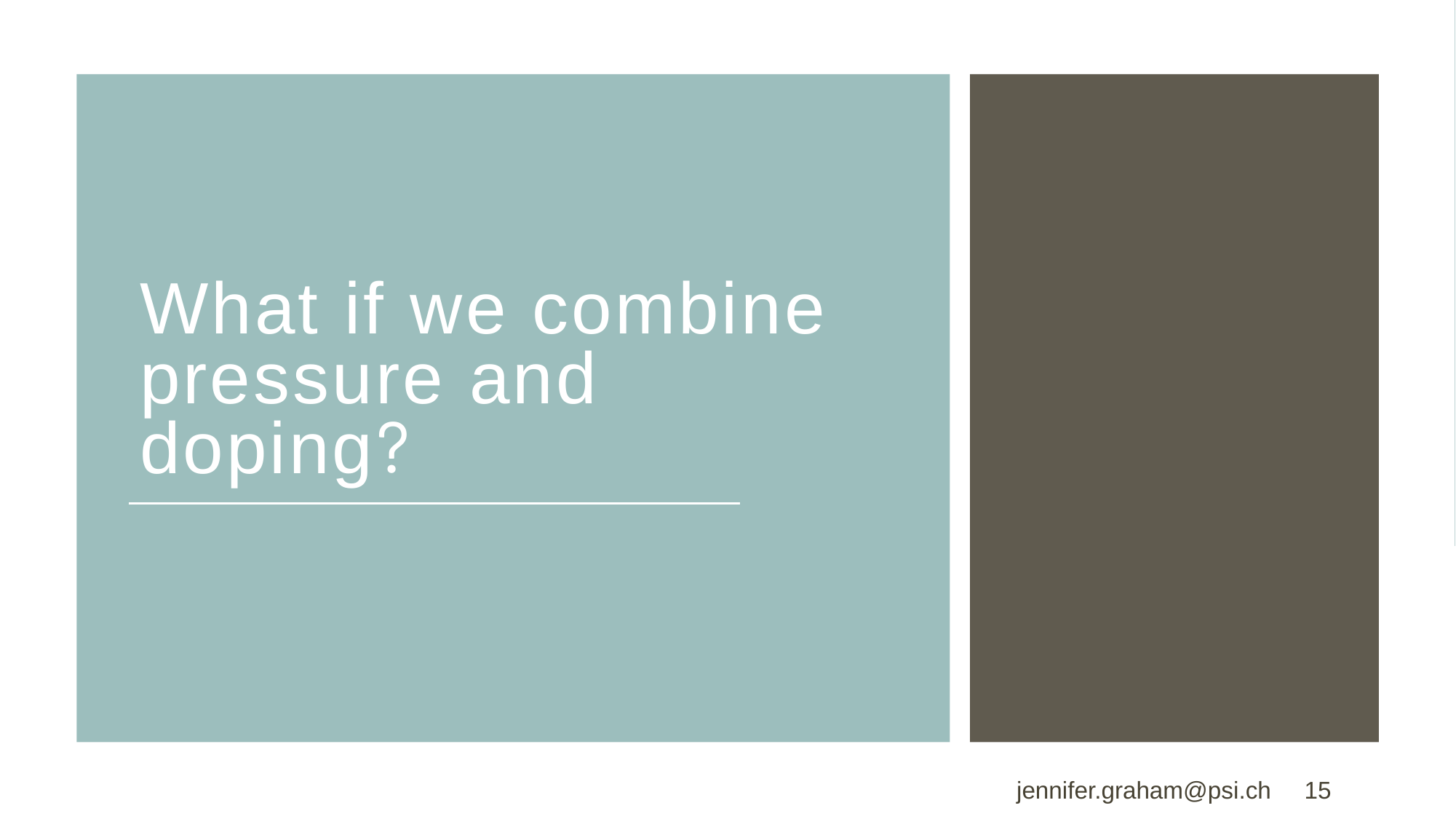

# What if we combine pressure and doping?
jennifer.graham@psi.ch
15